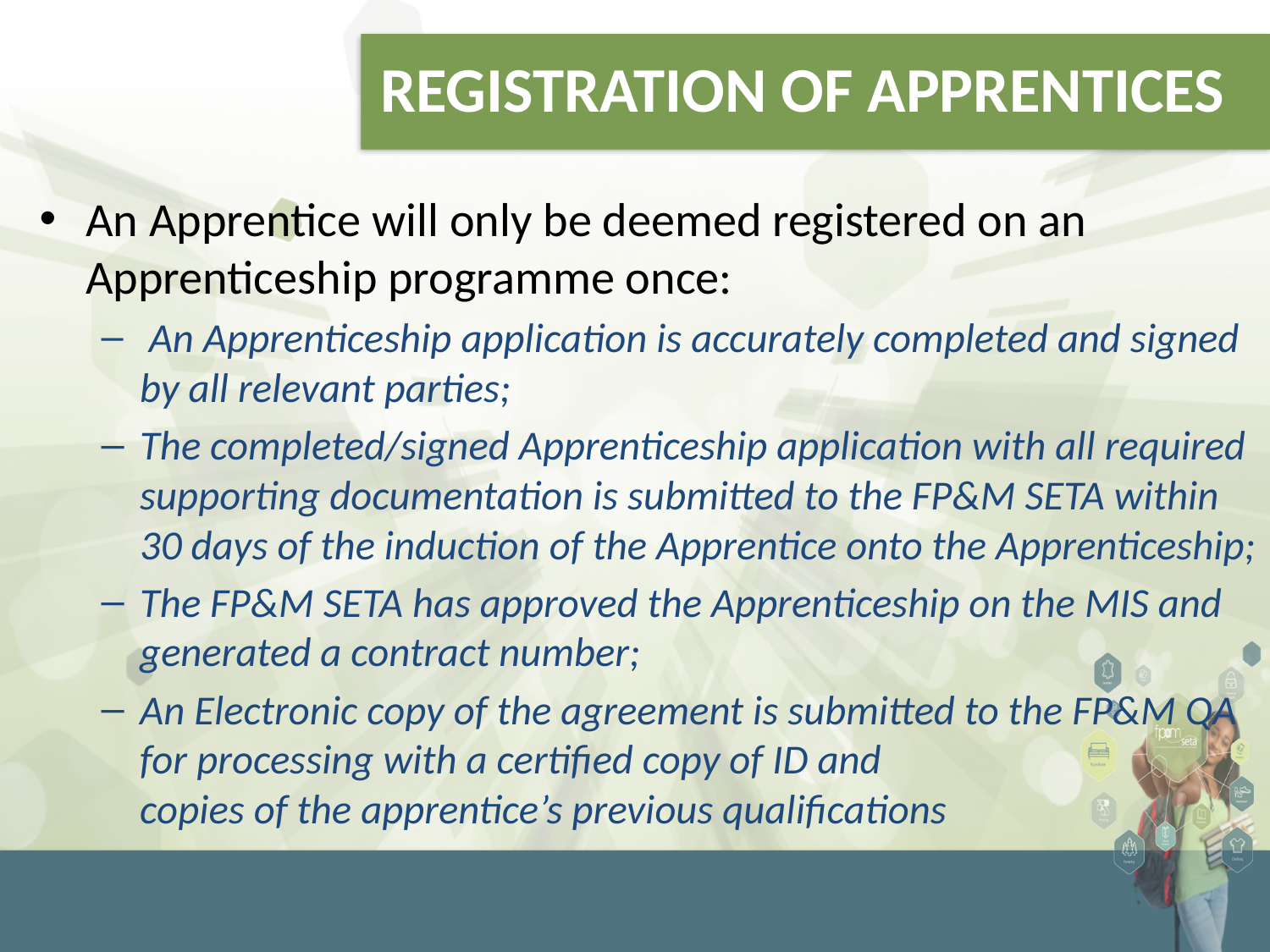

# REGISTRATION OF APPRENTICES
An Apprentice will only be deemed registered on an Apprenticeship programme once:
 An Apprenticeship application is accurately completed and signed by all relevant parties;
The completed/signed Apprenticeship application with all required supporting documentation is submitted to the FP&M SETA within 30 days of the induction of the Apprentice onto the Apprenticeship;
The FP&M SETA has approved the Apprenticeship on the MIS and generated a contract number;
An Electronic copy of the agreement is submitted to the FP&M QA for processing with a certified copy of ID and
copies of the apprentice’s previous qualifications